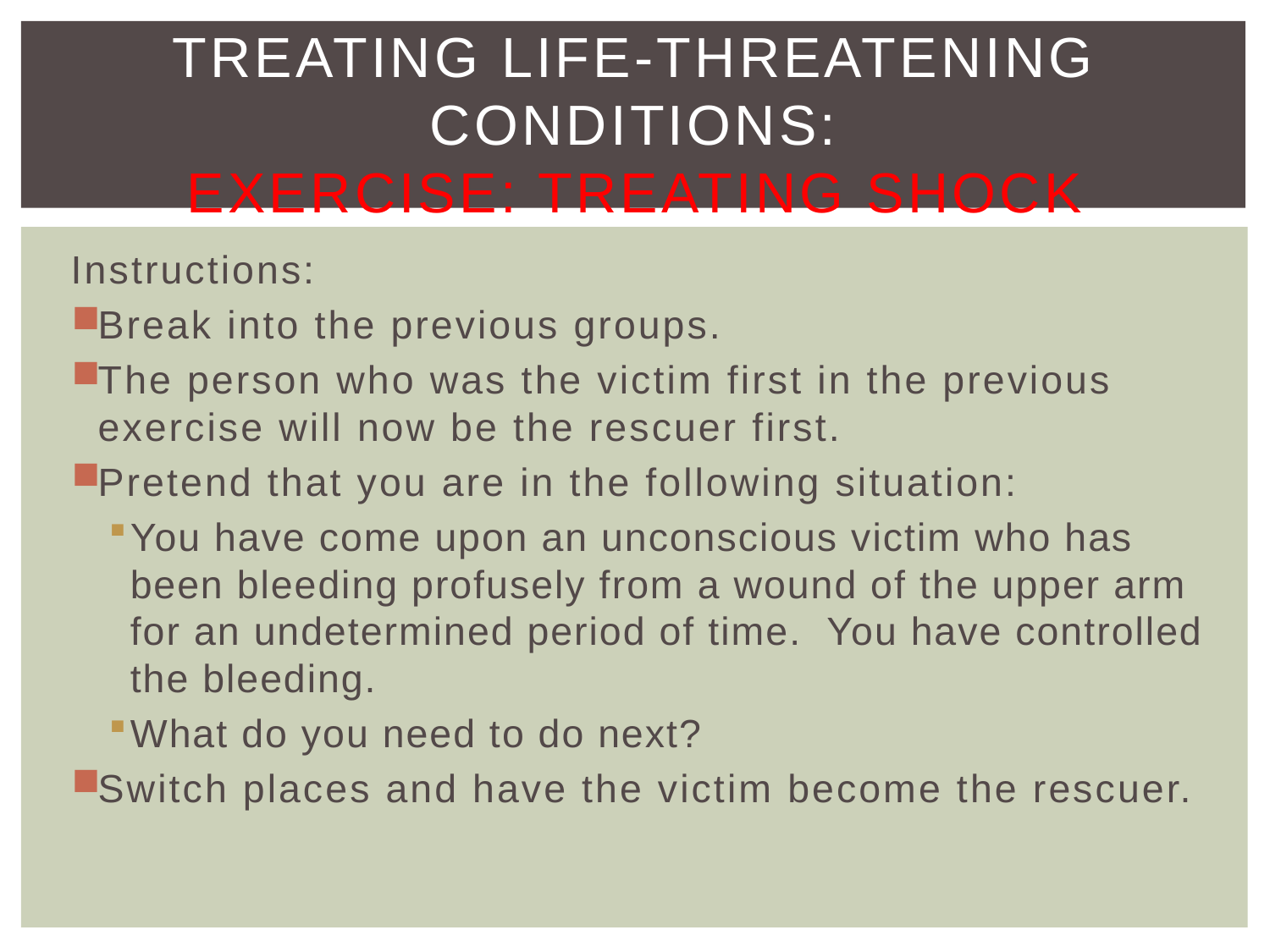

# Treating Life-Threatening Conditions: EXERCISE: TREATING SHOCK
Instructions:
Break into the previous groups.
The person who was the victim first in the previous exercise will now be the rescuer first.
Pretend that you are in the following situation:
You have come upon an unconscious victim who has been bleeding profusely from a wound of the upper arm for an undetermined period of time.  You have controlled the bleeding.
What do you need to do next?
Switch places and have the victim become the rescuer.